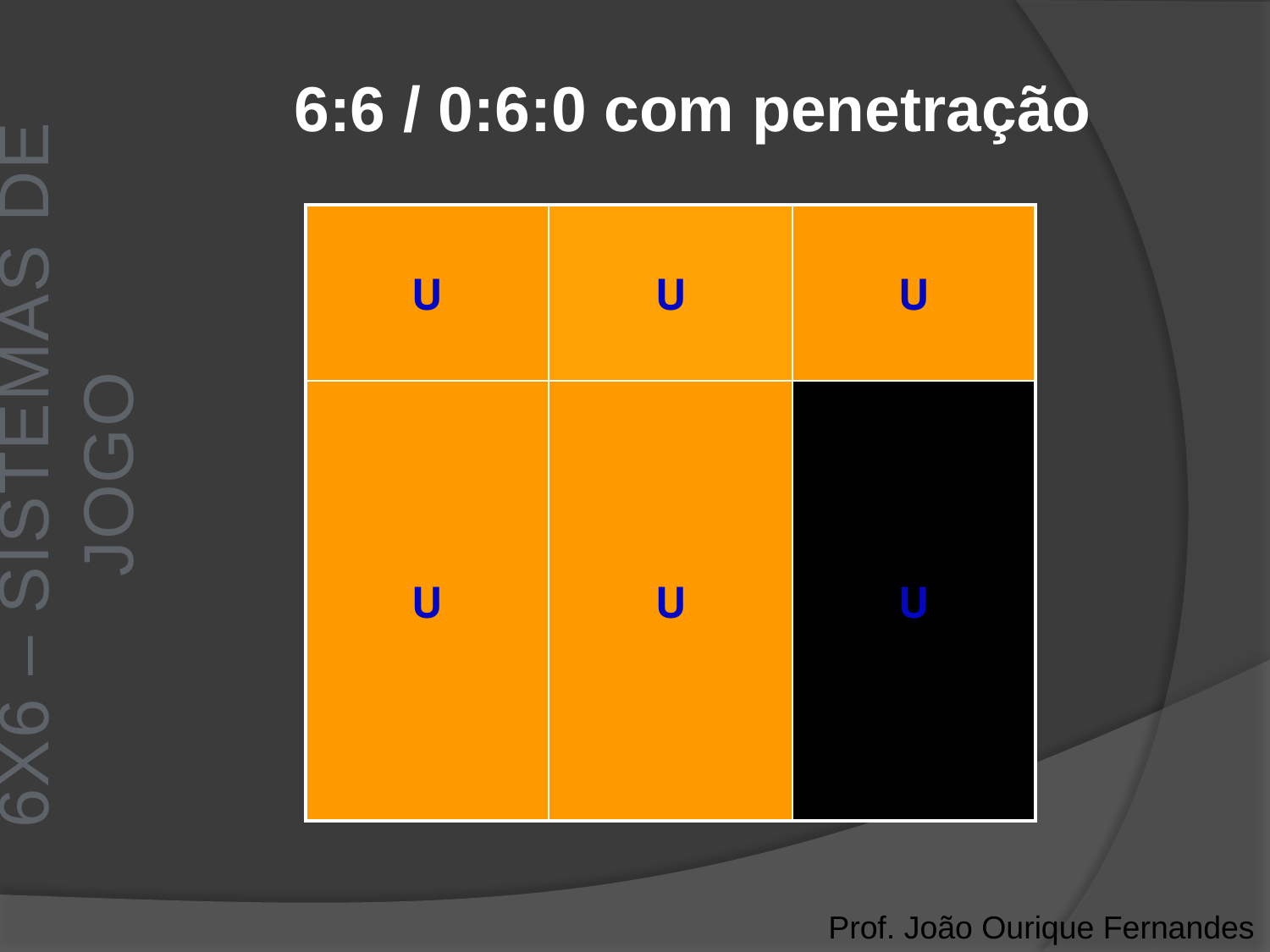

# 6:6 / 0:6:0 com penetração
6x6 – Sistemas de jogo
| U | U | U |
| --- | --- | --- |
| U | U | U |
Prof. João Ourique Fernandes